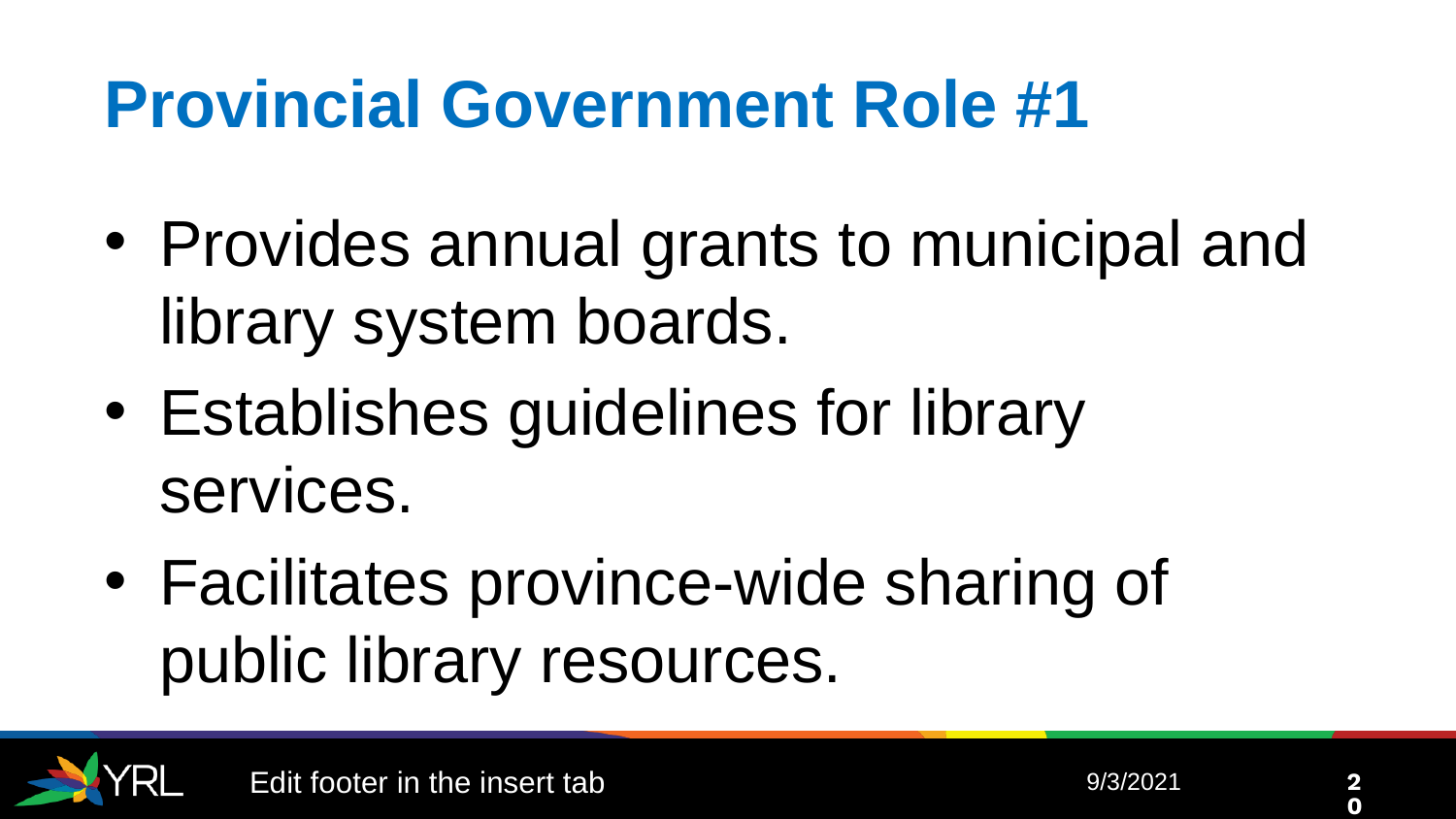

# Provincial Government Role #1
Provides annual grants to municipal and library system boards.
Establishes guidelines for library services.
Facilitates province-wide sharing of public library resources.

Edit footer in the insert tab
9/3/2021
20